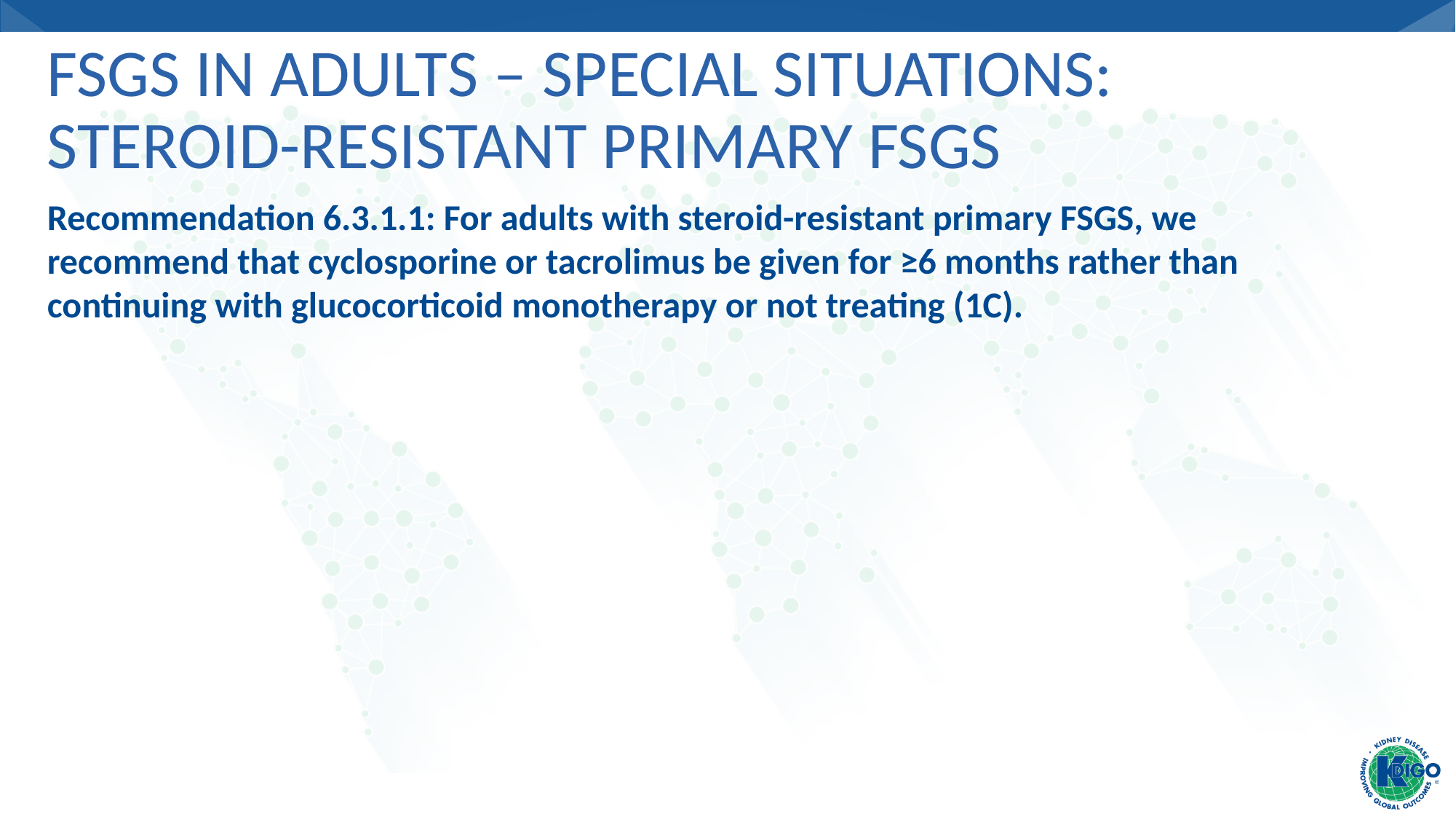

# FSGS in Adults – Special Situations: Steroid-resistant primary FSGS
Recommendation 6.3.1.1: For adults with steroid-resistant primary FSGS, we recommend that cyclosporine or tacrolimus be given for ≥6 months rather than continuing with glucocorticoid monotherapy or not treating (1C).